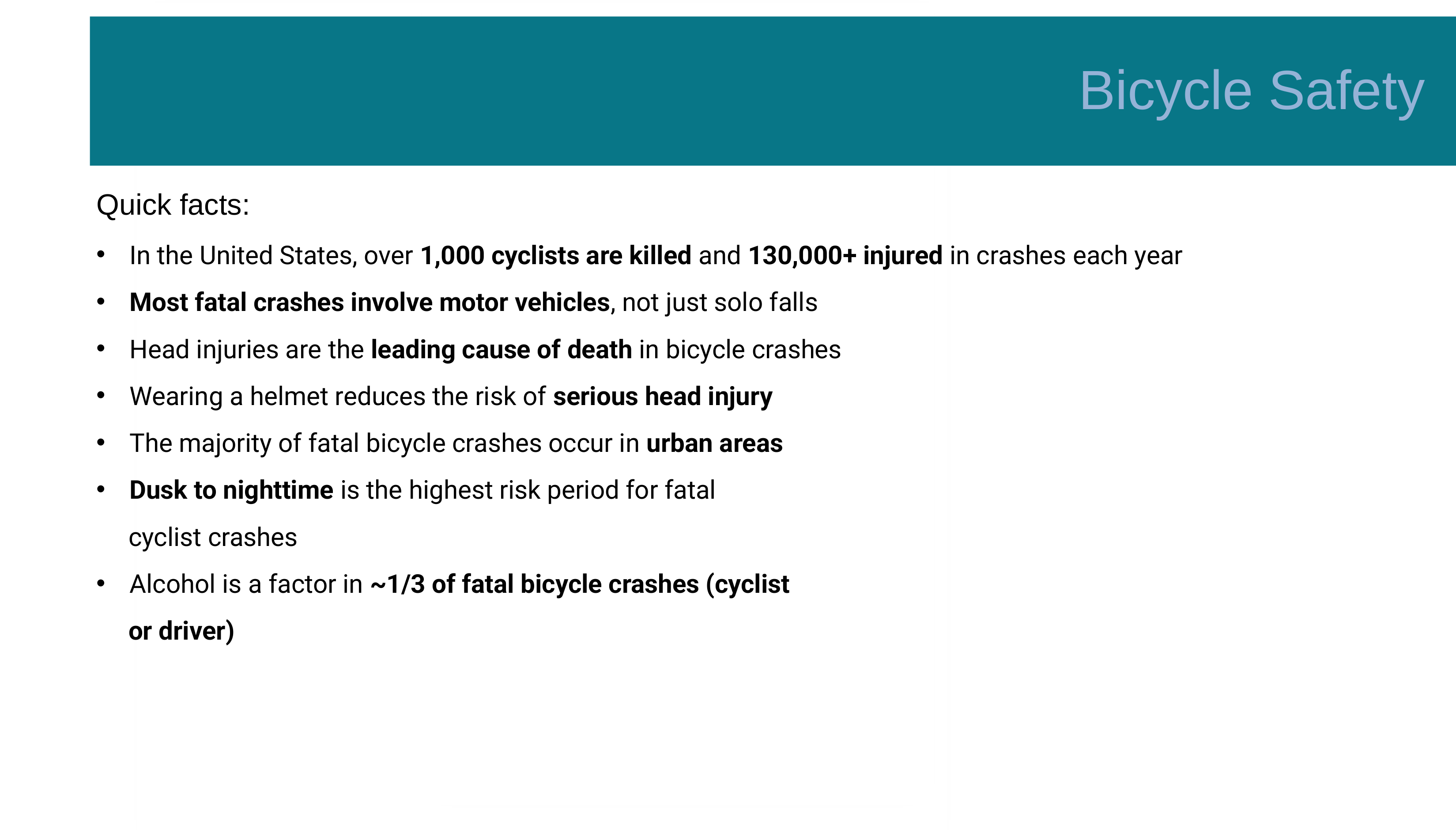

Bicycle Safety
Quick facts:
In the United States, over 1,000 cyclists are killed and 130,000+ injured in crashes each year​
Most fatal crashes involve motor vehicles, not just solo falls​
Head injuries are the leading cause of death in bicycle crashes
Wearing a helmet reduces the risk of serious head injury
The majority of fatal bicycle crashes occur in urban areas​
Dusk to nighttime is the highest risk period for fatal
     cyclist crashes​
Alcohol is a factor in ~1/3 of fatal bicycle crashes (cyclist
     or driver)